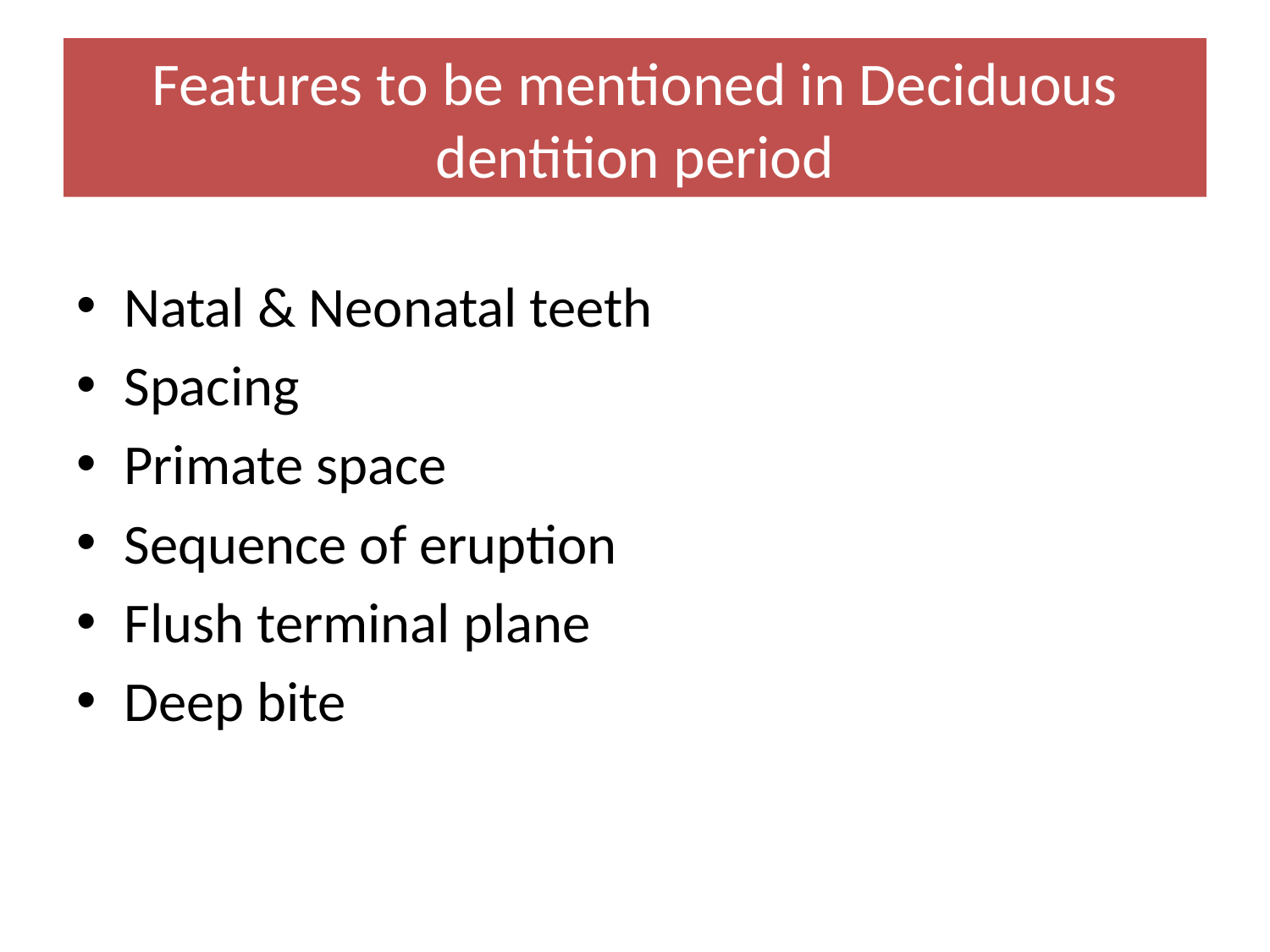

# Features to be mentioned in Deciduous dentition period
Natal & Neonatal teeth
Spacing
Primate space
Sequence of eruption
Flush terminal plane
Deep bite